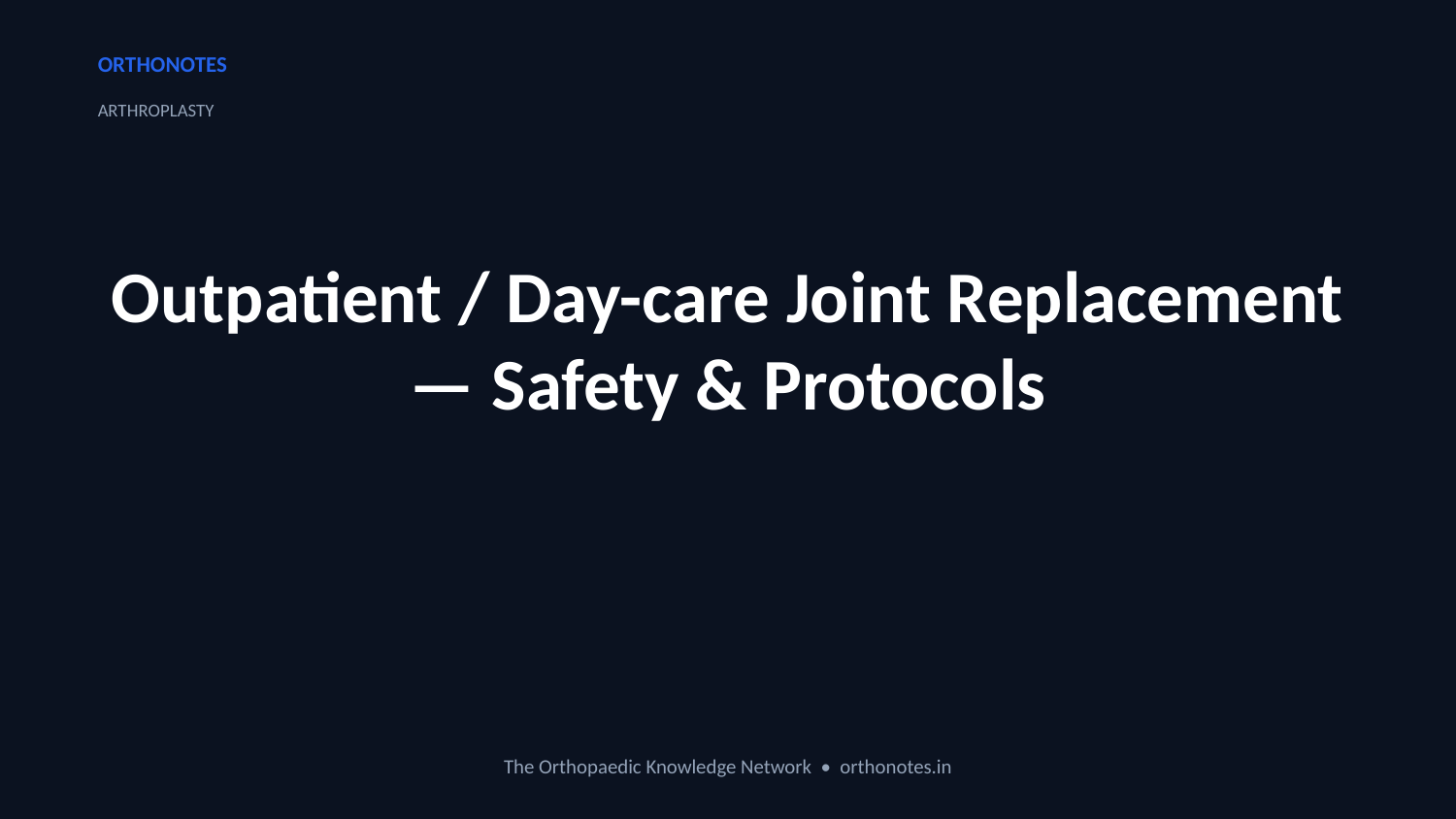

ORTHONOTES
ARTHROPLASTY
Outpatient / Day-care Joint Replacement — Safety & Protocols
The Orthopaedic Knowledge Network  •  orthonotes.in